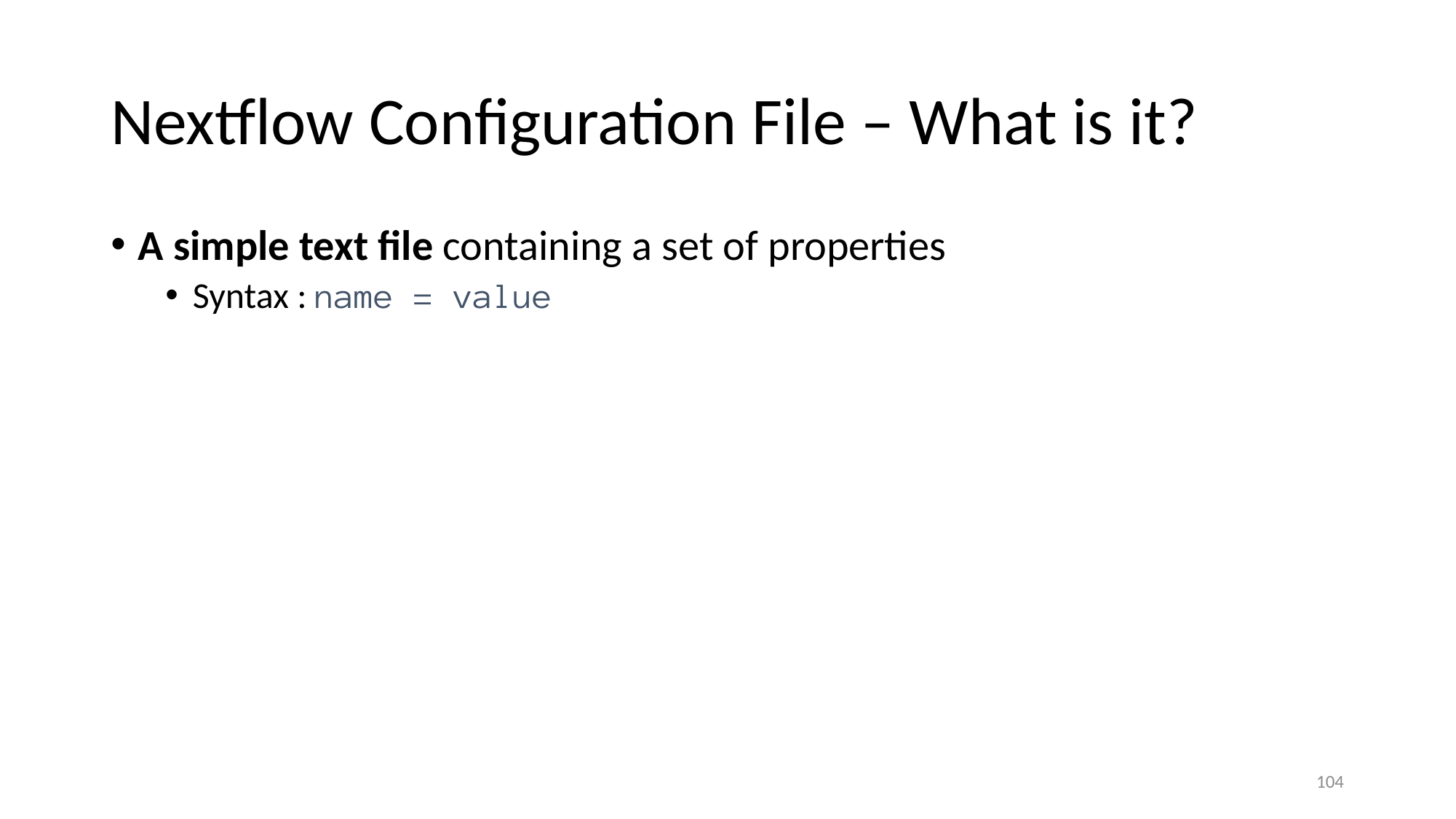

# Nextflow Configuration File – What is it?
A simple text file containing a set of properties
Syntax : name = value
104